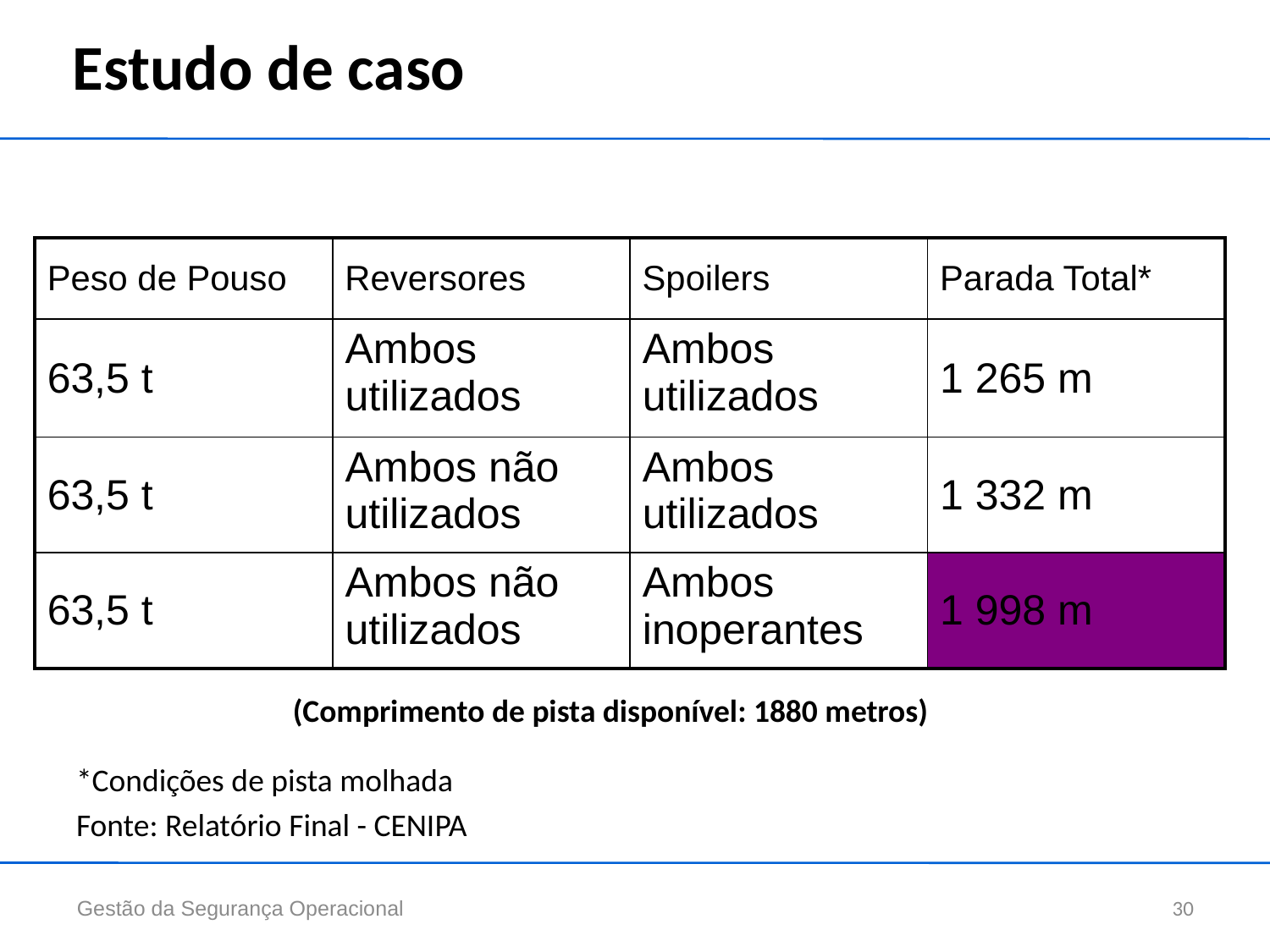

# Estudo de caso
| Peso de Pouso | Reversores | Spoilers | Parada Total\* |
| --- | --- | --- | --- |
| 63,5 t | Ambos utilizados | Ambos utilizados | 1 265 m |
| 63,5 t | Ambos não utilizados | Ambos utilizados | 1 332 m |
| 63,5 t | Ambos não utilizados | Ambos inoperantes | 1 998 m |
(Comprimento de pista disponível: 1880 metros)
*Condições de pista molhada
Fonte: Relatório Final - CENIPA
Gestão da Segurança Operacional
30